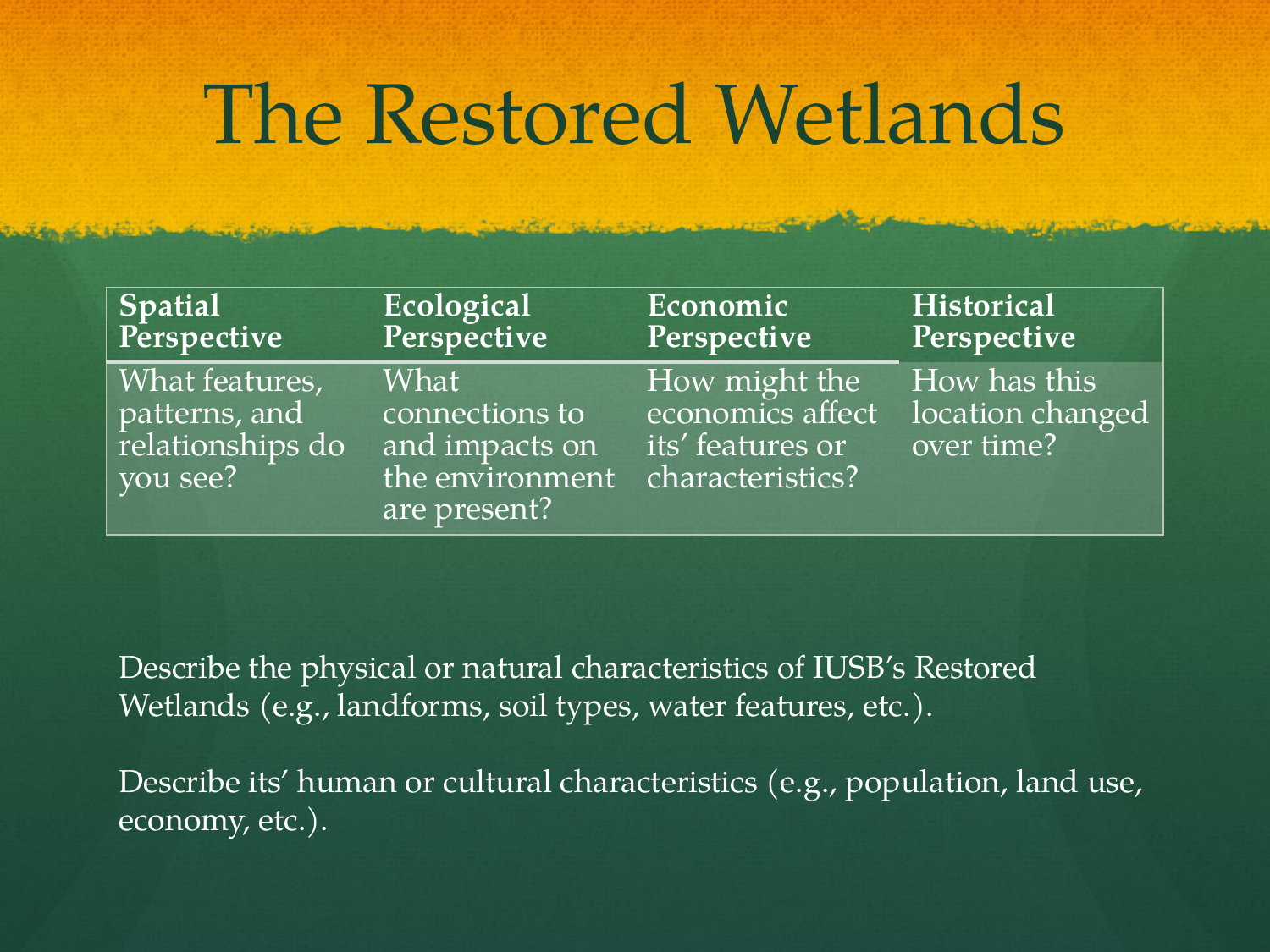

# The Restored Wetlands
| Spatial Perspective | Ecological Perspective | Economic Perspective | Historical Perspective |
| --- | --- | --- | --- |
| What features, patterns, and relationships do you see? | What connections to and impacts on the environment are present? | How might the economics affect its’ features or characteristics? | How has this location changed over time? |
Describe the physical or natural characteristics of IUSB’s Restored Wetlands (e.g., landforms, soil types, water features, etc.).

Describe its’ human or cultural characteristics (e.g., population, land use, economy, etc.).